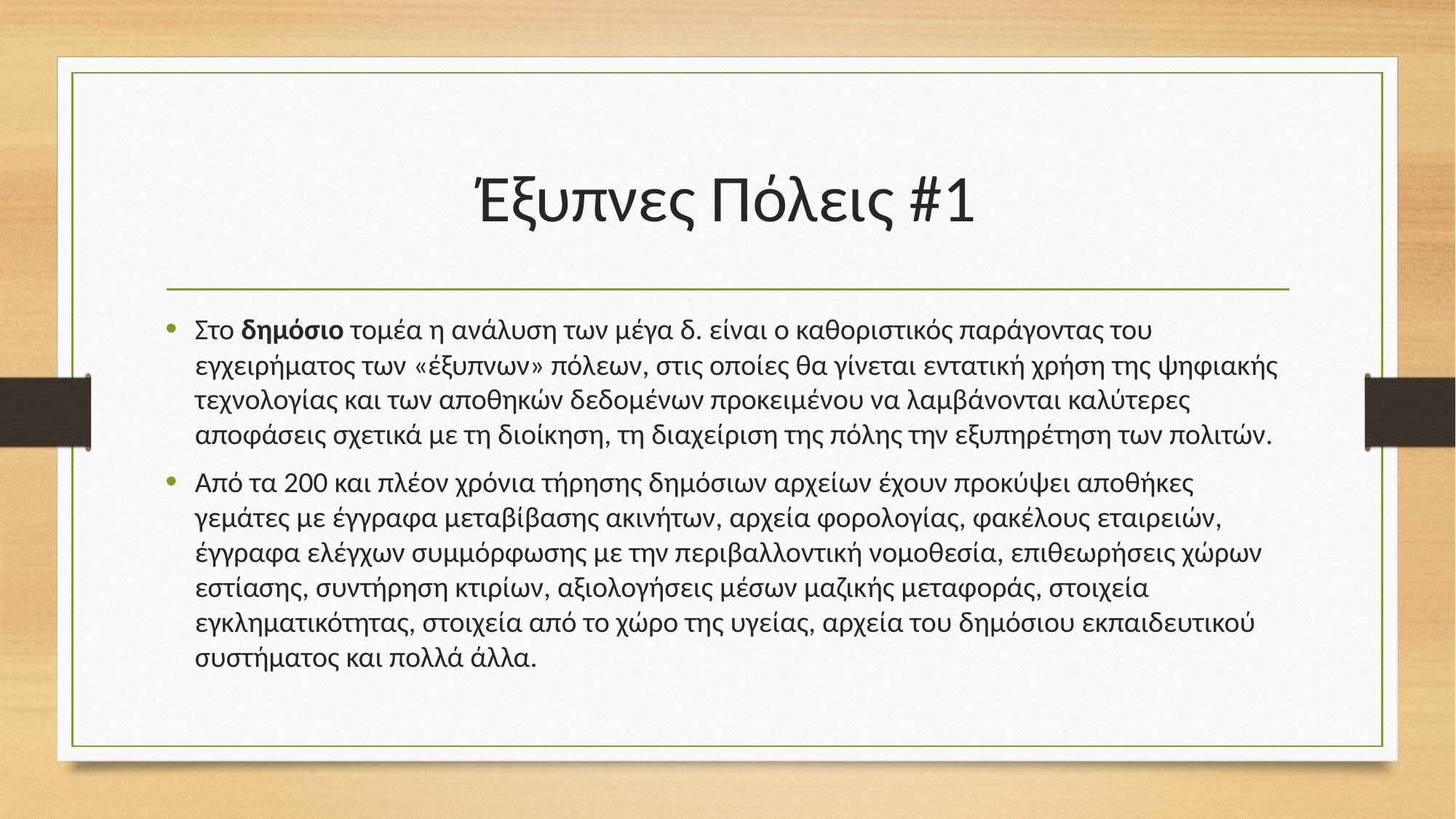

# Έξυπνες Πόλεις #1
Στο δημόσιο τομέα η ανάλυση των μέγα δ. είναι ο καθοριστικός παράγοντας του εγχειρήματος των «έξυπνων» πόλεων, στις οποίες θα γίνεται εντατική χρήση της ψηφιακής τεχνολογίας και των αποθηκών δεδομένων προκειμένου να λαμβάνονται καλύτερες αποφάσεις σχετικά με τη διοίκηση, τη διαχείριση της πόλης την εξυπηρέτηση των πολιτών.
Από τα 200 και πλέον χρόνια τήρησης δημόσιων αρχείων έχουν προκύψει αποθήκες γεμάτες με έγγραφα μεταβίβασης ακινήτων, αρχεία φορολογίας, φακέλους εταιρειών, έγγραφα ελέγχων συμμόρφωσης με την περιβαλλοντική νομοθεσία, επιθεωρήσεις χώρων εστίασης, συντήρηση κτιρίων, αξιολογήσεις μέσων μαζικής μεταφοράς, στοιχεία εγκληματικότητας, στοιχεία από το χώρο της υγείας, αρχεία του δημόσιου εκπαιδευτικού συστήματος και πολλά άλλα.